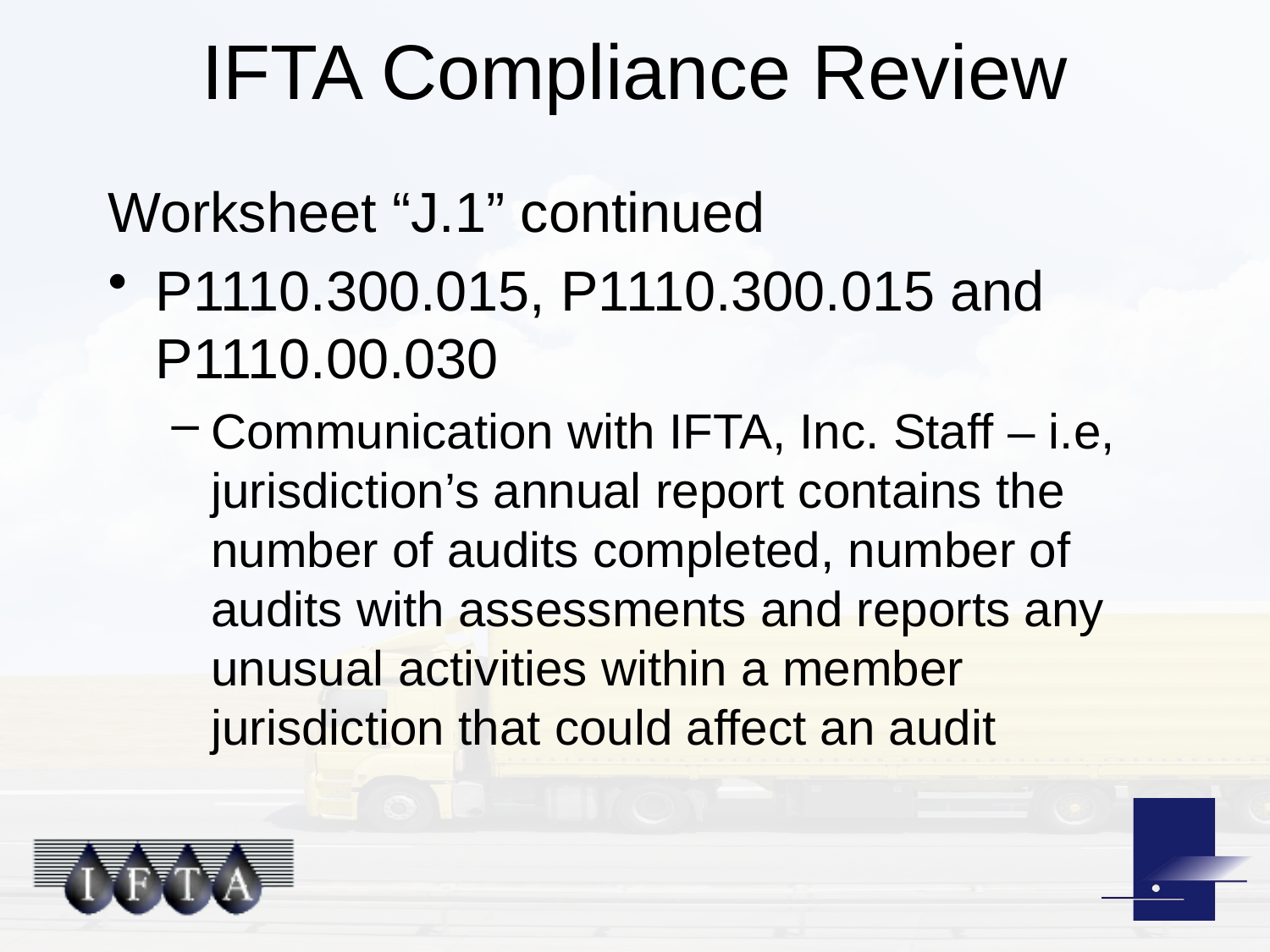

# IFTA Compliance Review
Worksheet “J.1” continued
P1110.300.015, P1110.300.015 and P1110.00.030
Communication with IFTA, Inc. Staff – i.e, jurisdiction’s annual report contains the number of audits completed, number of audits with assessments and reports any unusual activities within a member jurisdiction that could affect an audit